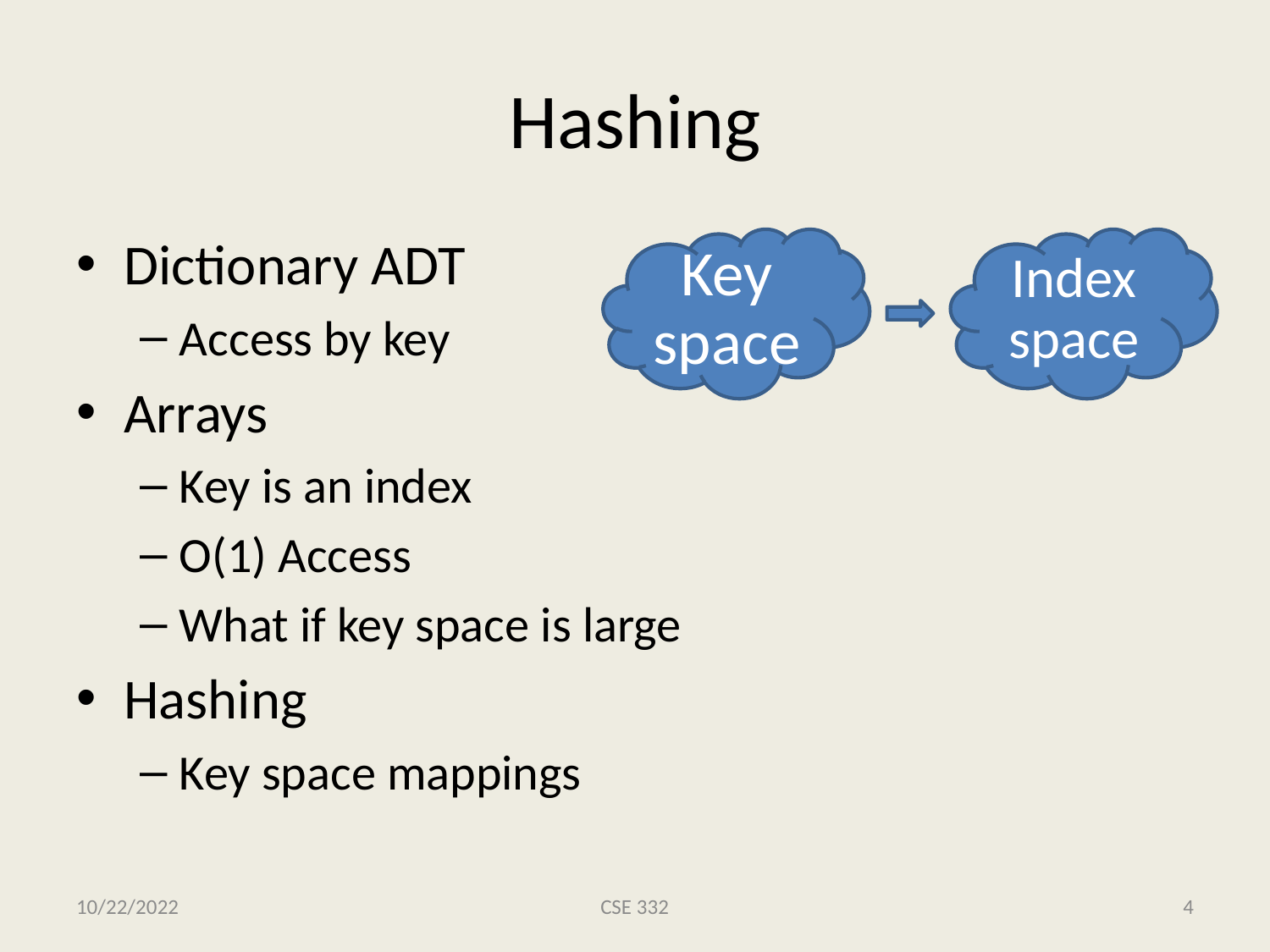

# Hashing
Dictionary ADT
Access by key
Arrays
Key is an index
O(1) Access
What if key space is large
Hashing
Key space mappings
Key space
Index space

10/22/2022
CSE 332
4